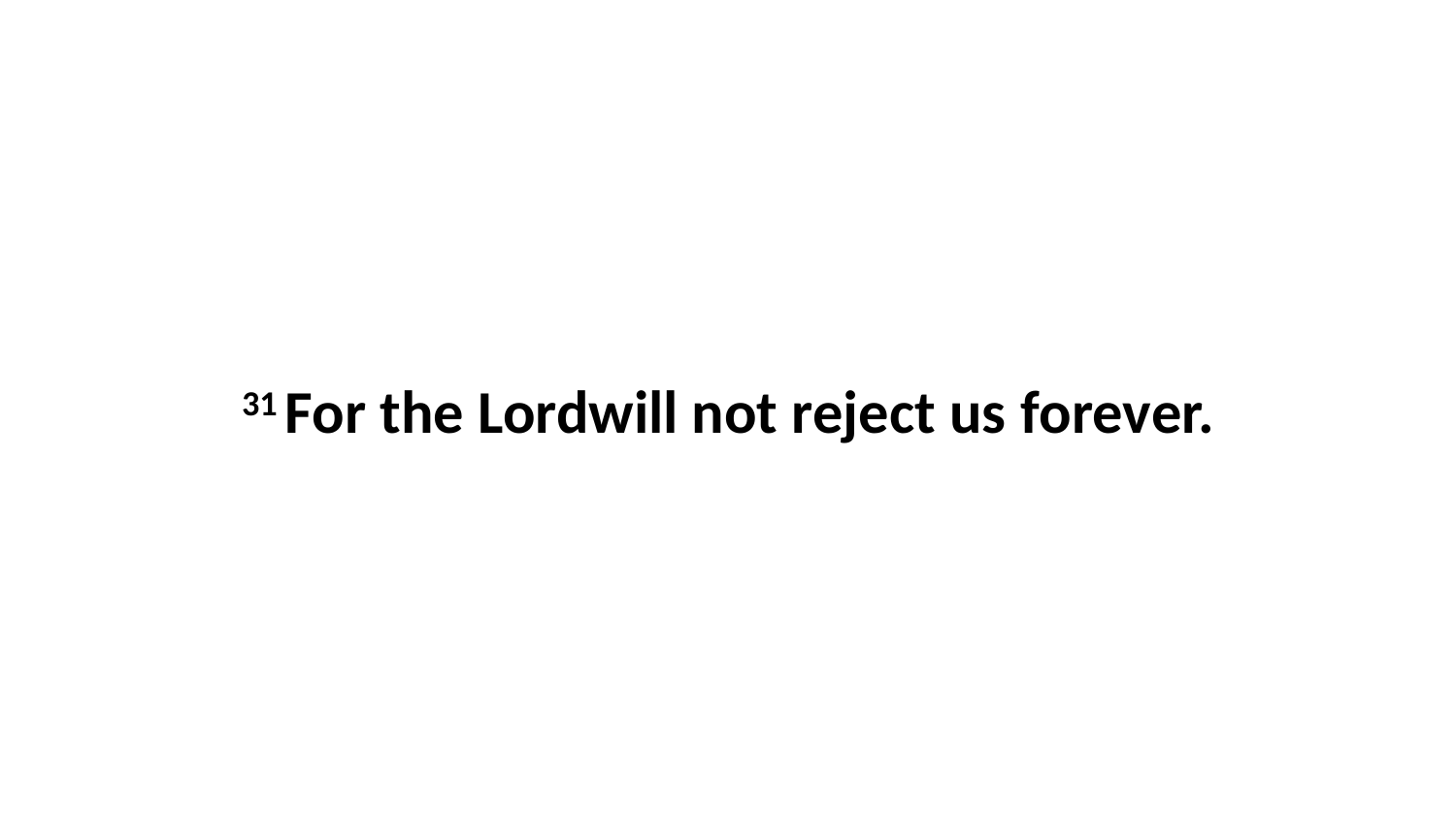

31 For the Lordwill not reject us forever.